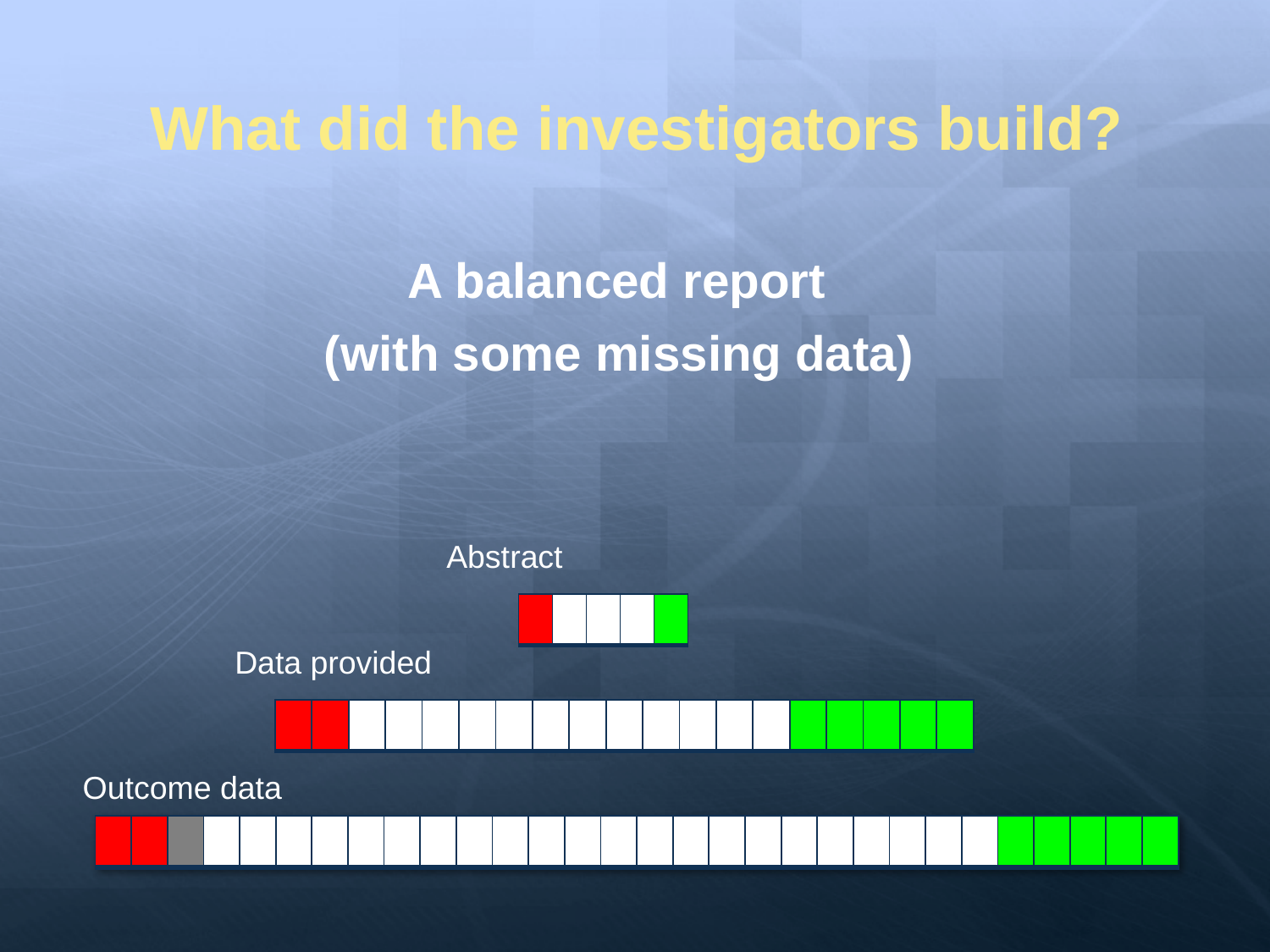

What did the investigators build?
A balanced report
(with some missing data)
Abstract
|  |  |  |  |  |
| --- | --- | --- | --- | --- |
Data provided
|  |  |  |  |  |  |  |  |  |  |  |  |  |  |  |  |  |  |  |
| --- | --- | --- | --- | --- | --- | --- | --- | --- | --- | --- | --- | --- | --- | --- | --- | --- | --- | --- |
Outcome data
|  |  |  |  |  |  |  |  |  |  |  |  |  |  |  |  |  |  |  |  |  |  |  |  |  |  |  |  |  |  |
| --- | --- | --- | --- | --- | --- | --- | --- | --- | --- | --- | --- | --- | --- | --- | --- | --- | --- | --- | --- | --- | --- | --- | --- | --- | --- | --- | --- | --- | --- |